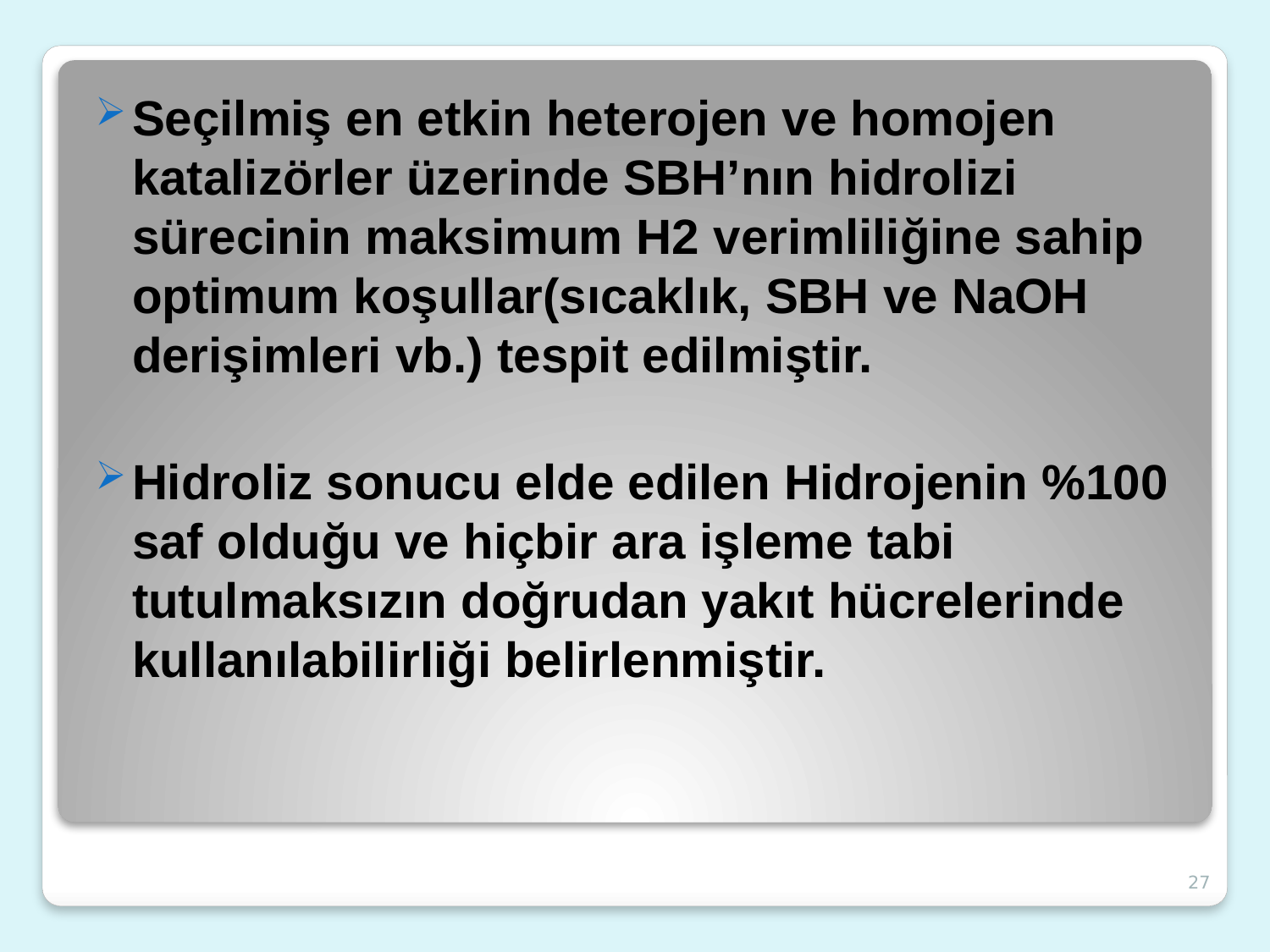

Seçilmiş en etkin heterojen ve homojen katalizörler üzerinde SBH’nın hidrolizi sürecinin maksimum H2 verimliliğine sahip optimum koşullar(sıcaklık, SBH ve NaOH derişimleri vb.) tespit edilmiştir.

Hidroliz sonucu elde edilen Hidrojenin %100 saf olduğu ve hiçbir ara işleme tabi tutulmaksızın doğrudan yakıt hücrelerinde kullanılabilirliği belirlenmiştir.

27